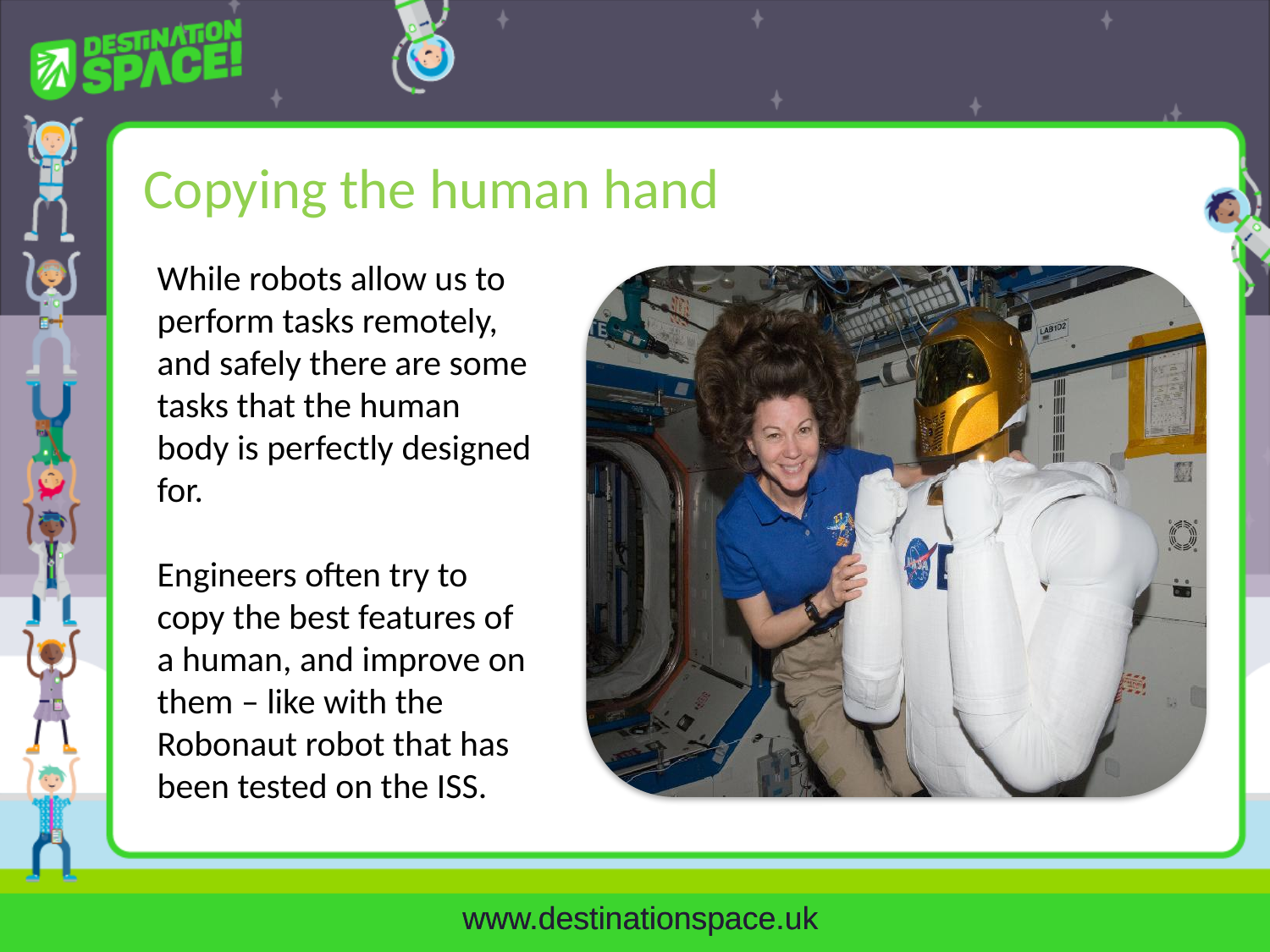

Copying the human hand

While robots allow us to perform tasks remotely, and safely there are some tasks that the human body is perfectly designed for.

Engineers often try to copy the best features of a human, and improve on them – like with the Robonaut robot that has been tested on the ISS.

www.destinationspace.uk
www.destinationspace.uk